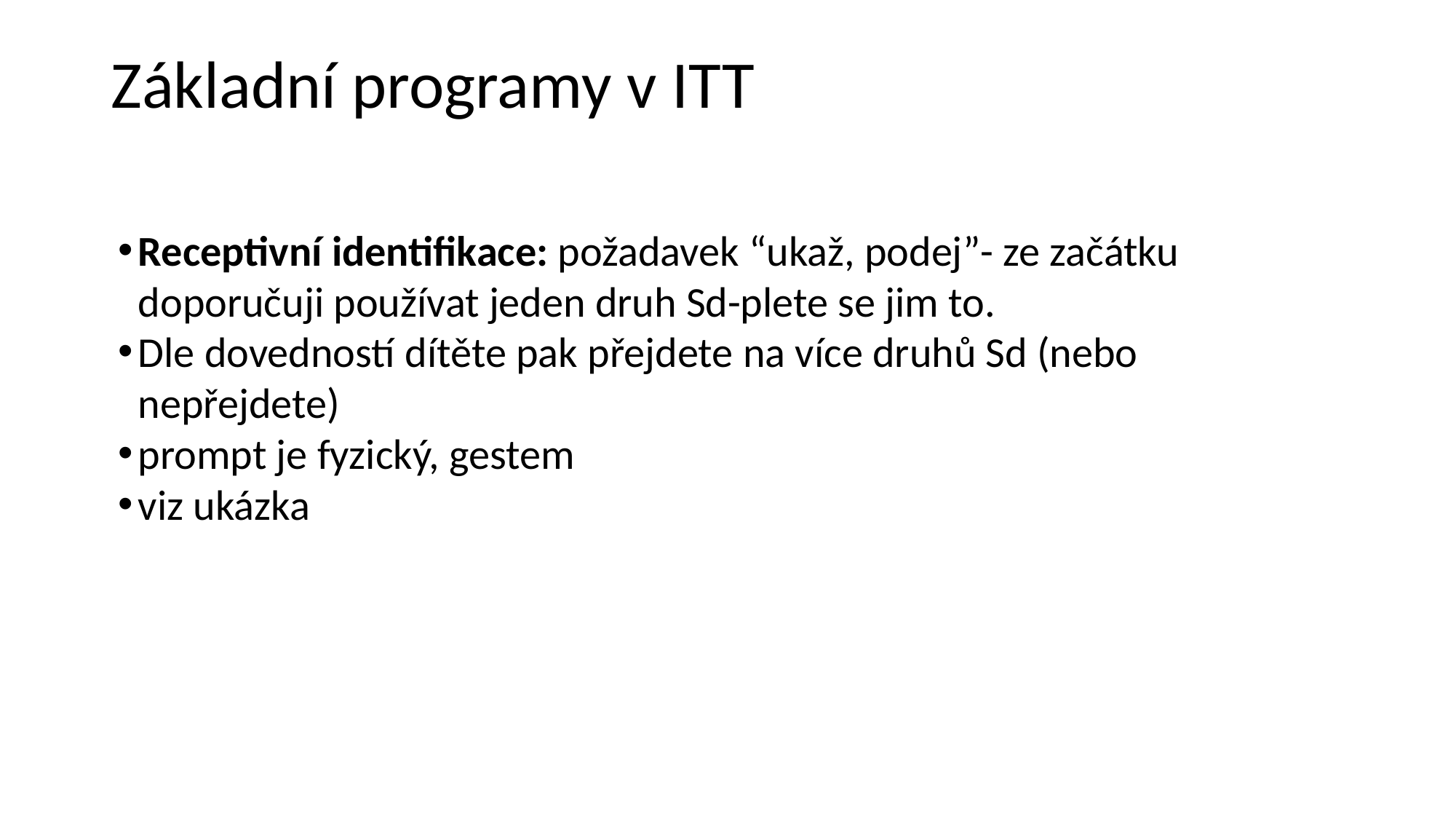

# Základní programy v ITT

Receptivní identifikace: požadavek “ukaž, podej”- ze začátku doporučuji používat jeden druh Sd-plete se jim to.
Dle dovedností dítěte pak přejdete na více druhů Sd (nebo nepřejdete)
prompt je fyzický, gestem
viz ukázka